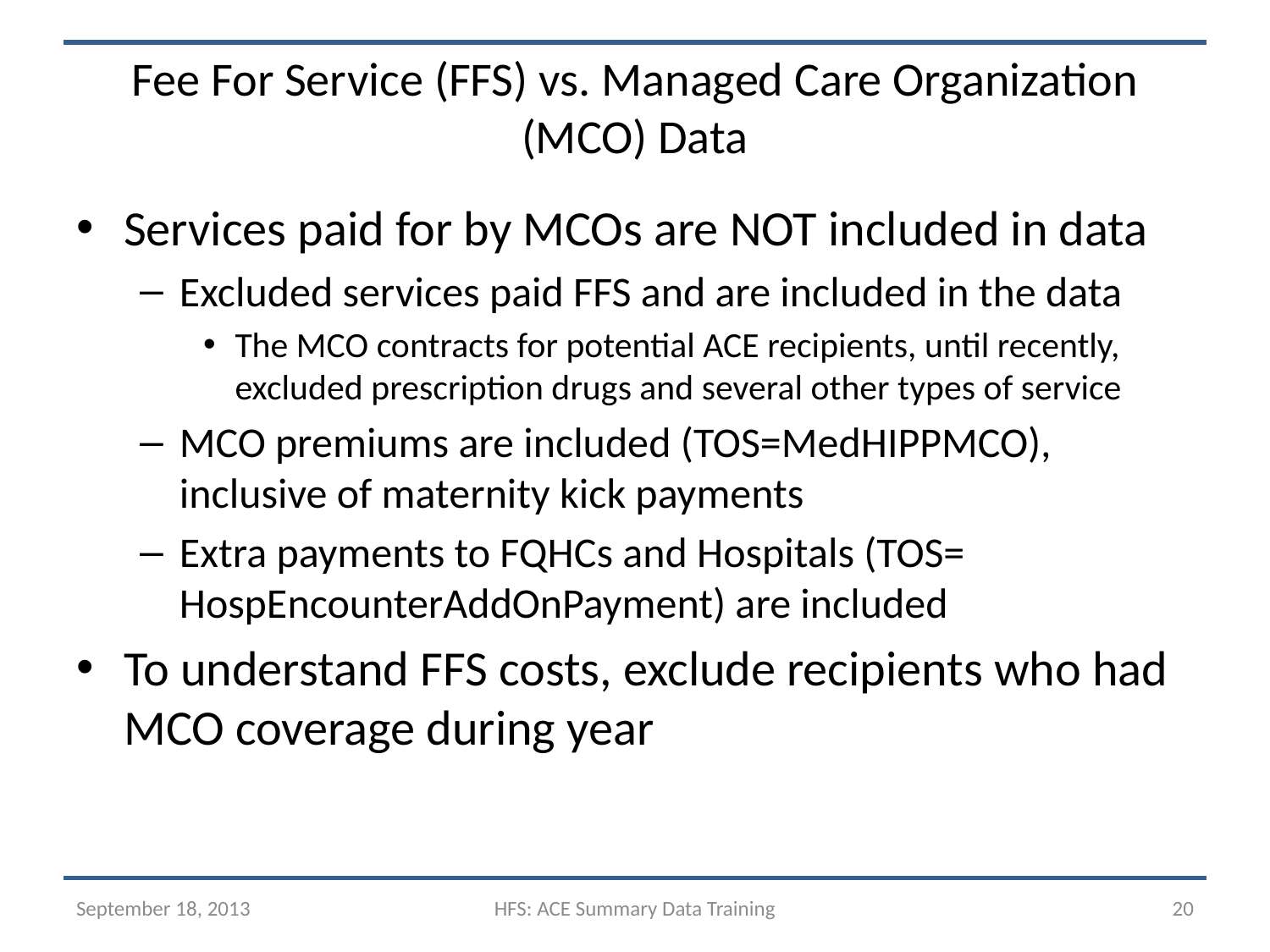

# Fee For Service (FFS) vs. Managed Care Organization (MCO) Data
Services paid for by MCOs are NOT included in data
Excluded services paid FFS and are included in the data
The MCO contracts for potential ACE recipients, until recently, excluded prescription drugs and several other types of service
MCO premiums are included (TOS=MedHIPPMCO), inclusive of maternity kick payments
Extra payments to FQHCs and Hospitals (TOS= HospEncounterAddOnPayment) are included
To understand FFS costs, exclude recipients who had MCO coverage during year

September 18, 2013
HFS: ACE Summary Data Training
20